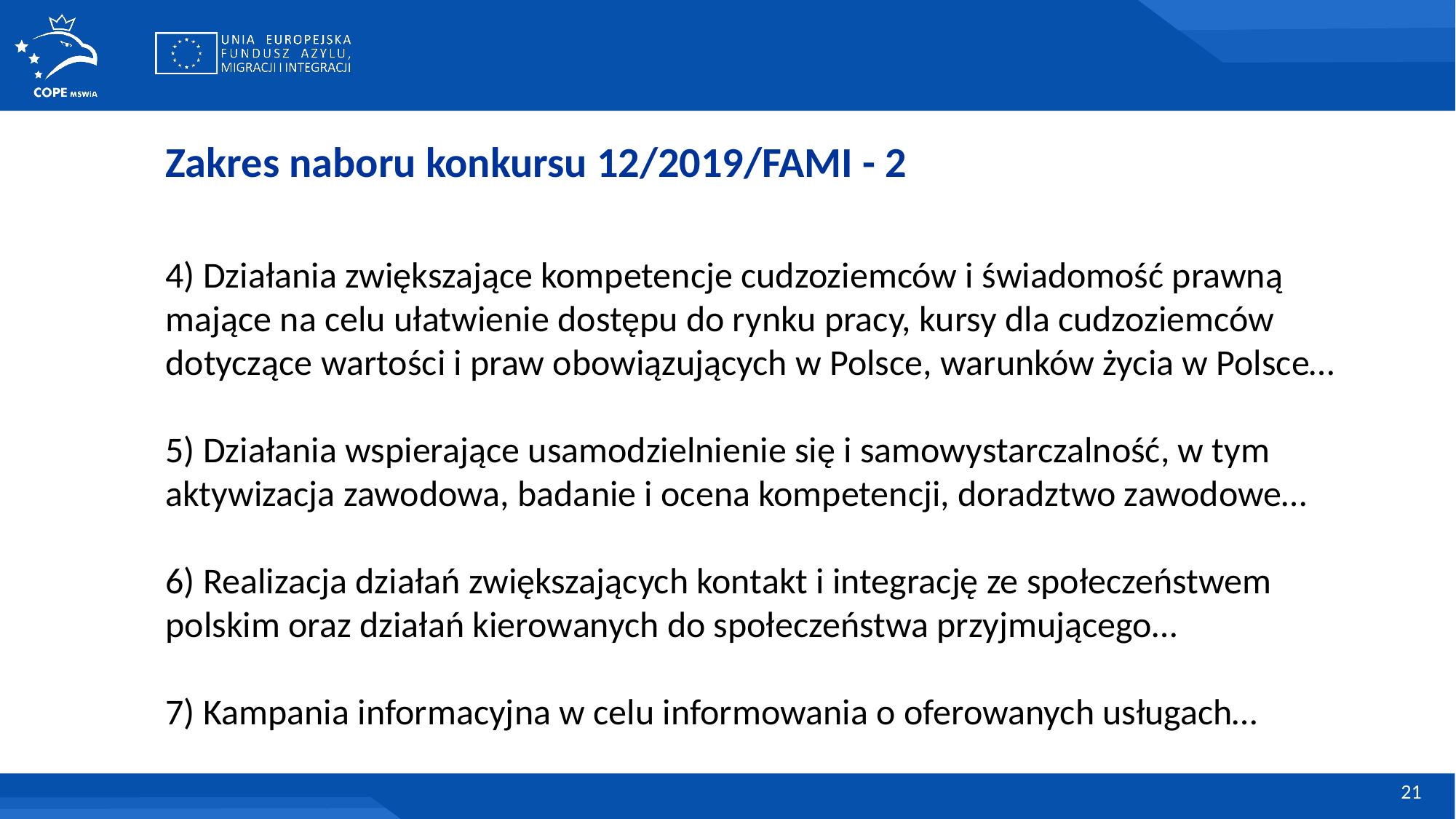

Zakres naboru konkursu 12/2019/FAMI - 2
4) Działania zwiększające kompetencje cudzoziemców i świadomość prawną mające na celu ułatwienie dostępu do rynku pracy, kursy dla cudzoziemców dotyczące wartości i praw obowiązujących w Polsce, warunków życia w Polsce…

5) Działania wspierające usamodzielnienie się i samowystarczalność, w tym aktywizacja zawodowa, badanie i ocena kompetencji, doradztwo zawodowe…

6) Realizacja działań zwiększających kontakt i integrację ze społeczeństwem polskim oraz działań kierowanych do społeczeństwa przyjmującego…

7) Kampania informacyjna w celu informowania o oferowanych usługach…